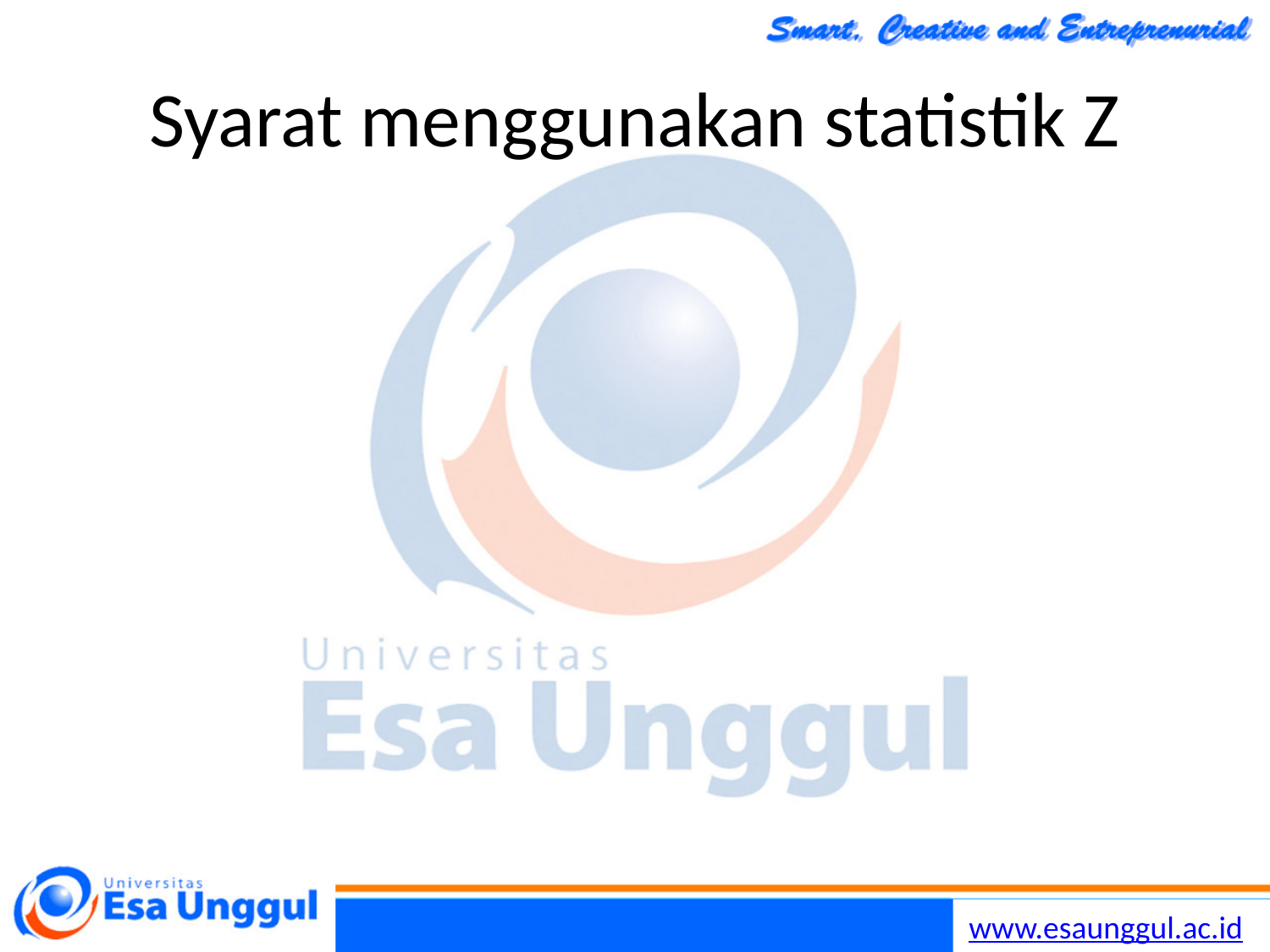

# Syarat menggunakan statistik Z
σ diketahui, populasi normal, n ≥ 30
σ diketahui, populasi sembarang, n ≥ 30
S diketahui, populasi sembarang, n ≥ 30